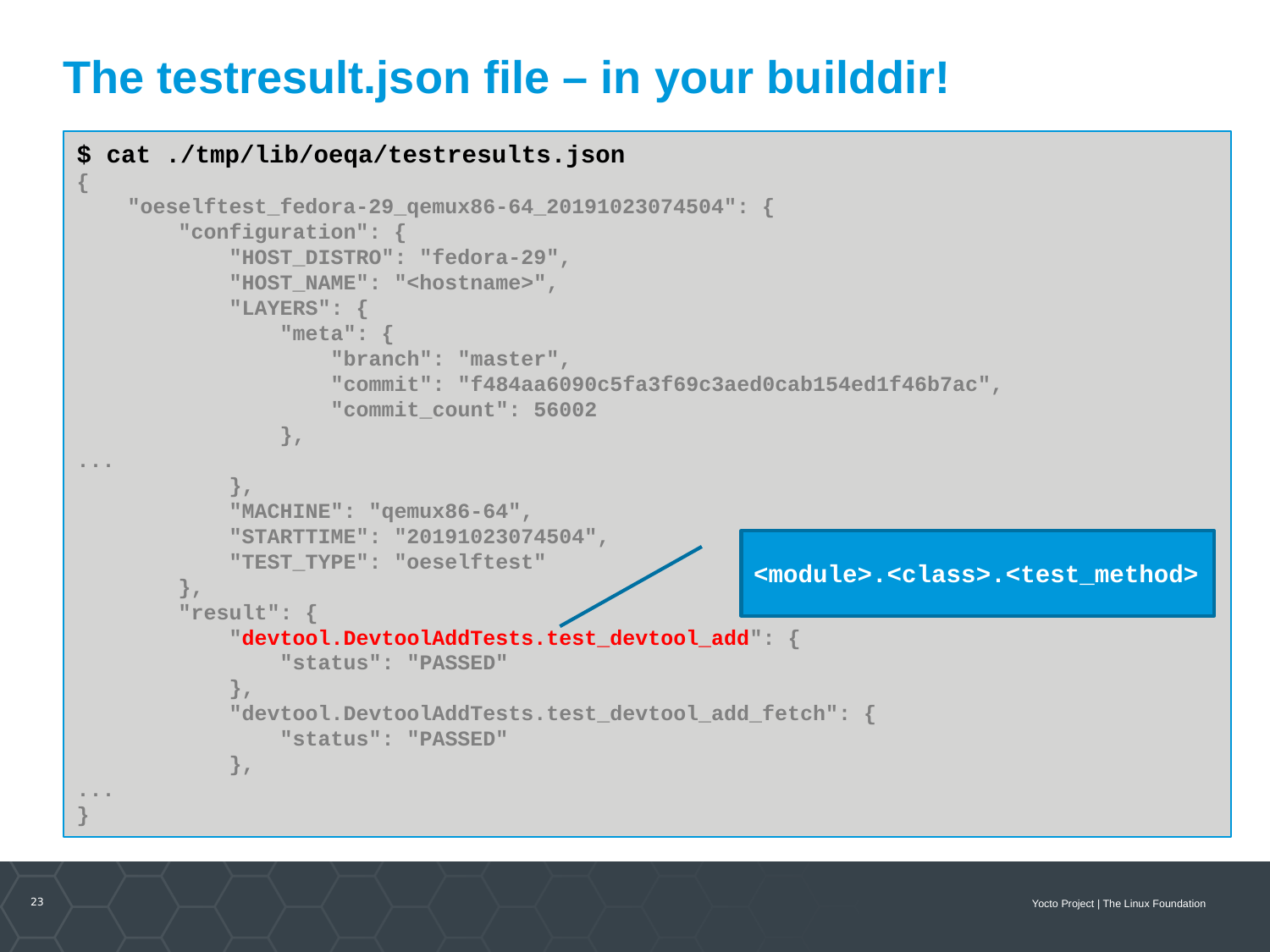

The testresult.json file – in your builddir!
$ cat ./tmp/lib/oeqa/testresults.json
{
    "oeselftest_fedora-29_qemux86-64_20191023074504": {
        "configuration": {
            "HOST_DISTRO": "fedora-29",
            "HOST_NAME": "<hostname>",
            "LAYERS": {
                "meta": {
                    "branch": "master",
                    "commit": "f484aa6090c5fa3f69c3aed0cab154ed1f46b7ac",
                    "commit_count": 56002
                },
...
            },
            "MACHINE": "qemux86-64",
            "STARTTIME": "20191023074504",
            "TEST_TYPE": "oeselftest"
        },
        "result": {
            "devtool.DevtoolAddTests.test_devtool_add": {
                "status": "PASSED"
            },
            "devtool.DevtoolAddTests.test_devtool_add_fetch": {
                "status": "PASSED"
            },
...
}
<module>.<class>.<test_method>